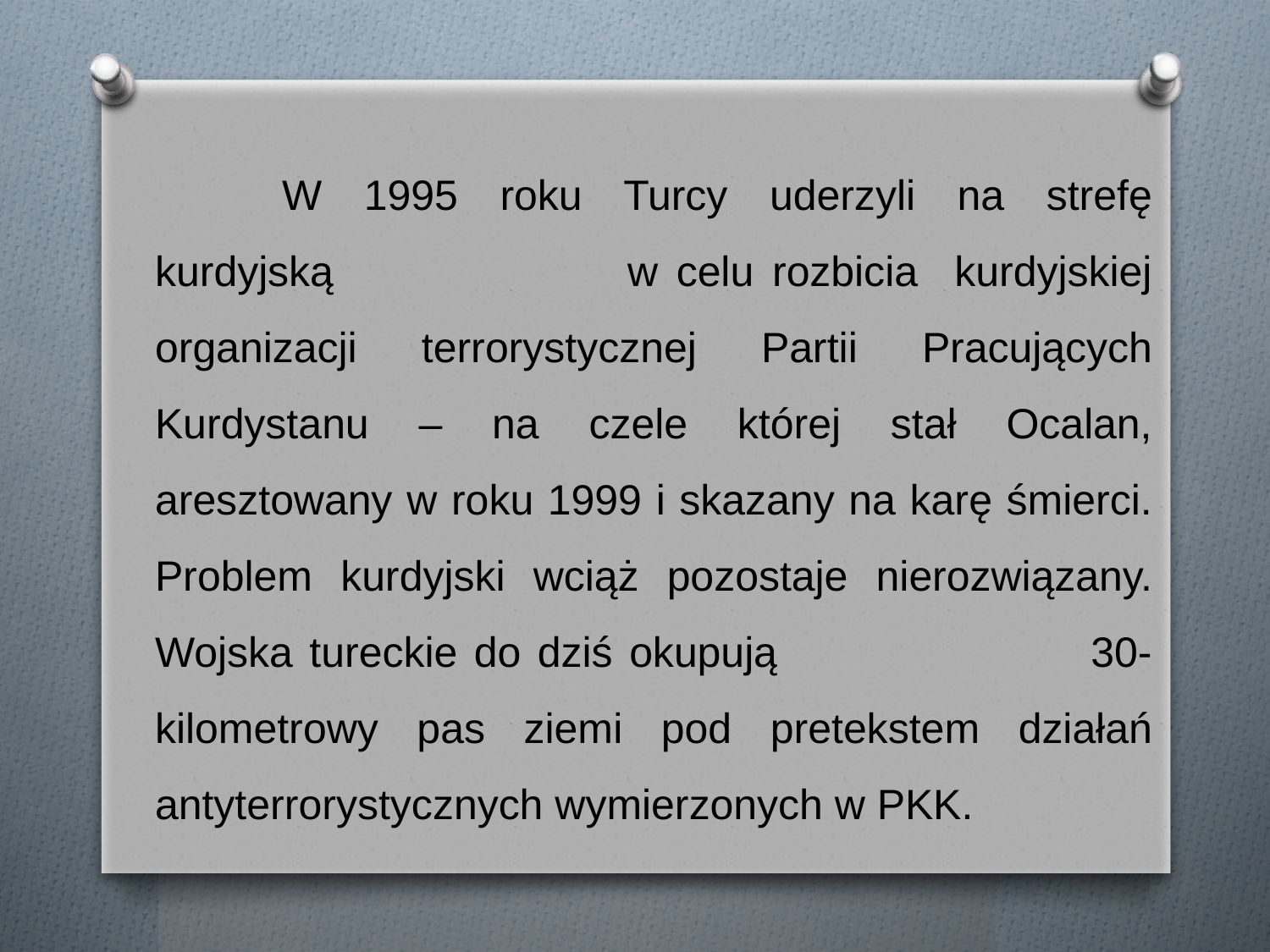

W 1995 roku Turcy uderzyli na strefę kurdyjską                w celu rozbicia  kurdyjskiej organizacji terrorystycznej Partii Pracujących Kurdystanu – na czele której stał Ocalan, aresztowany w roku 1999 i skazany na karę śmierci. Problem kurdyjski wciąż pozostaje nierozwiązany. Wojska tureckie do dziś okupują                   30-kilometrowy pas ziemi pod pretekstem działań antyterrorystycznych wymierzonych w PKK.